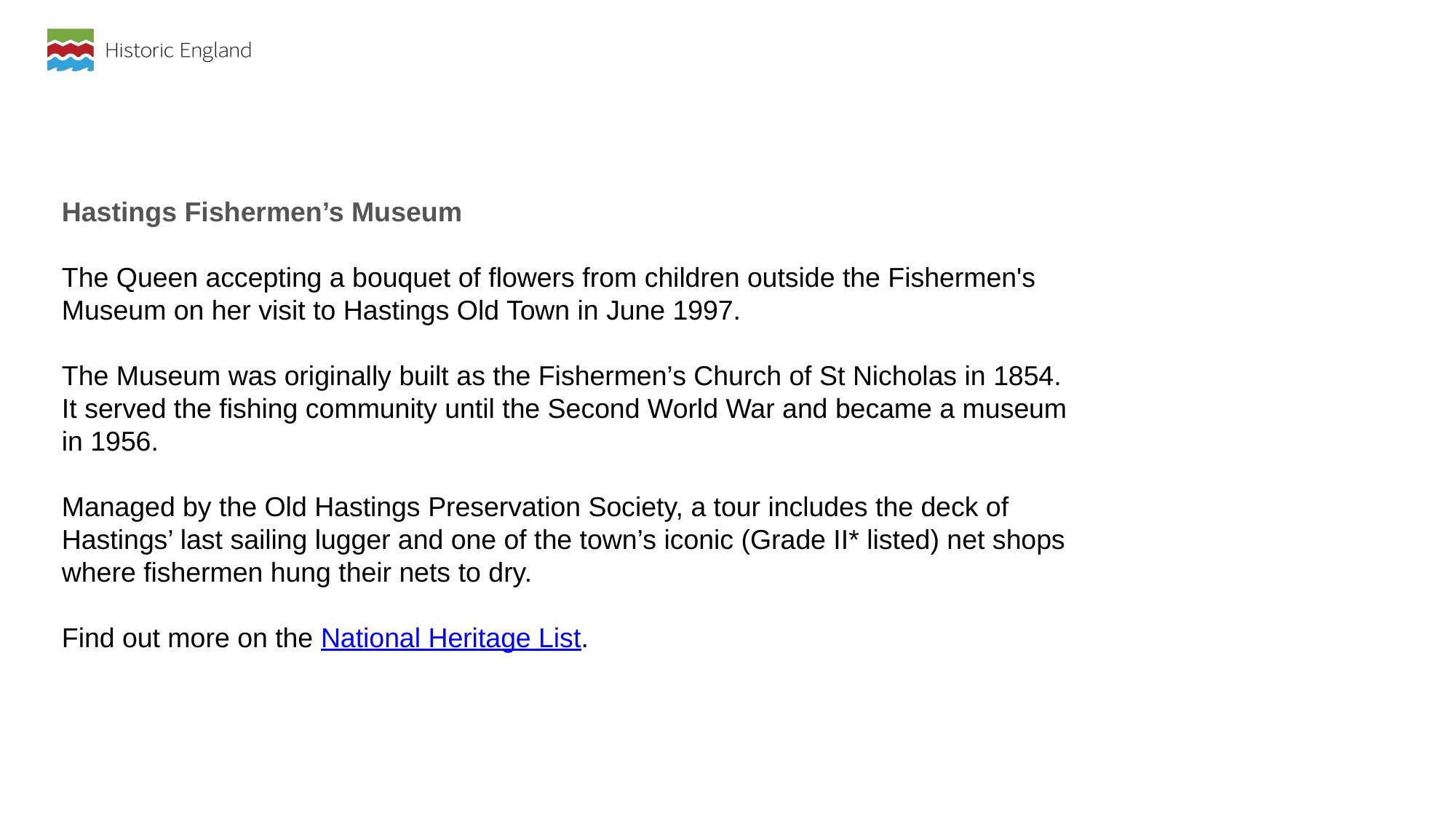

Hastings Fishermen’s Museum

The Queen accepting a bouquet of flowers from children outside the Fishermen's Museum on her visit to Hastings Old Town in June 1997.

The Museum was originally built as the Fishermen’s Church of St Nicholas in 1854. It served the fishing community until the Second World War and became a museum in 1956.

Managed by the Old Hastings Preservation Society, a tour includes the deck of Hastings’ last sailing lugger and one of the town’s iconic (Grade II* listed) net shops where fishermen hung their nets to dry.

Find out more on the National Heritage List.